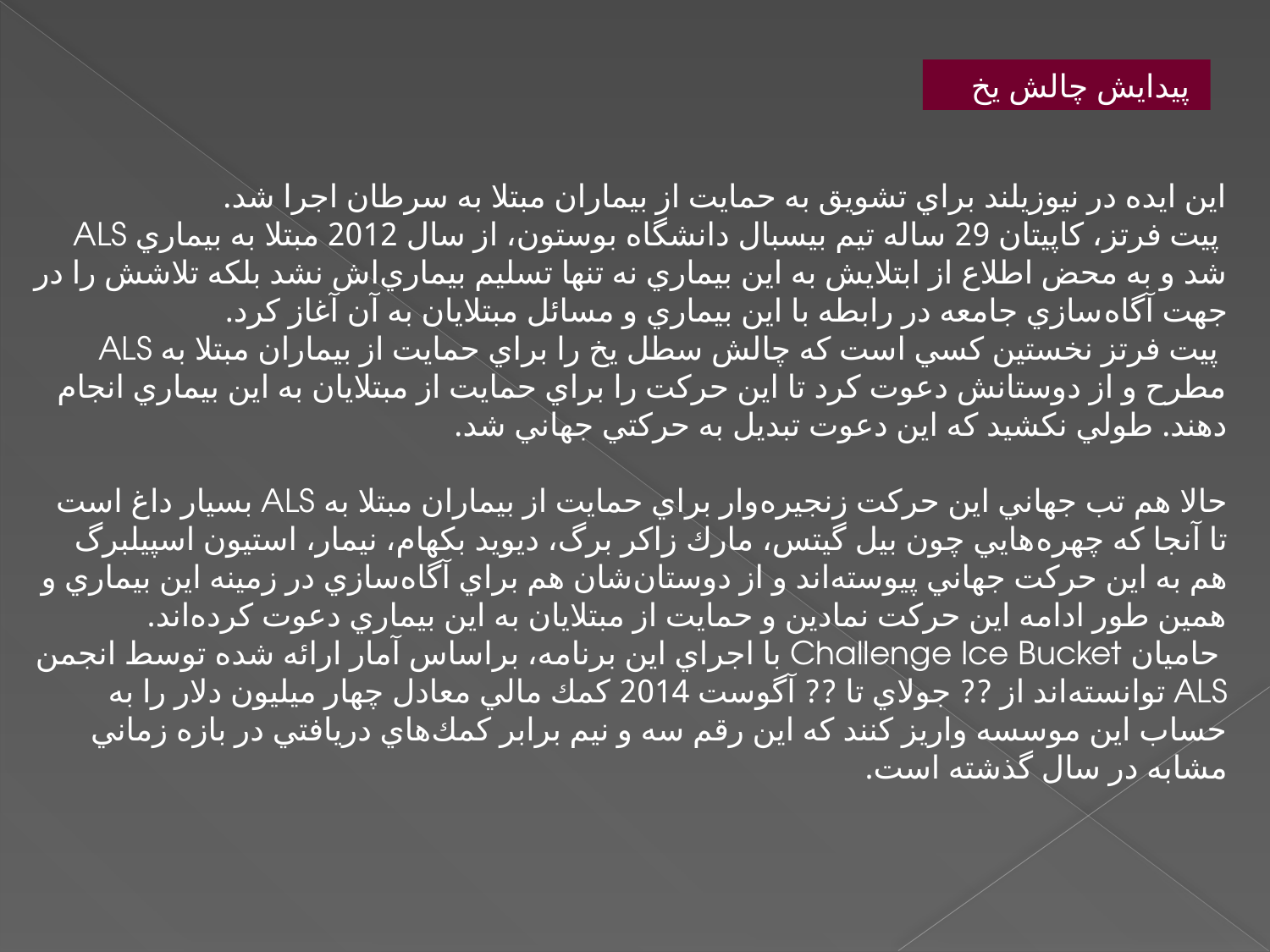

پیدایش چالش یخ
اين ايده در نيوزيلند براي تشويق به حمايت از بيماران مبتلا به سرطان اجرا شد.
 پيت فرتز، كاپيتان 29 ساله تيم بيسبال دانشگاه بوستون، از سال 2012 مبتلا به بيماري ALS شد و به محض اطلاع از ابتلايش به اين بيماري نه تنها تسليم بيماري‌اش نشد بلكه تلاشش را در جهت آگاه‌سازي جامعه در رابطه با اين بيماري و مسائل مبتلايان به آن آغاز كرد.
 پيت فرتز نخستين كسي است كه چالش سطل يخ را براي حمايت از بيماران مبتلا به ALS مطرح و از دوستانش دعوت كرد تا اين حركت را براي حمايت از مبتلايان به اين بيماري انجام دهند. طولي نكشيد كه اين دعوت تبديل به حركتي جهاني شد.
حالا هم تب جهاني اين حركت زنجيره‌وار براي حمايت از بيماران مبتلا به ALS بسيار داغ است تا آنجا كه چهره‌هايي چون بيل گيتس، مارك زاكر برگ، ديويد بكهام، نيمار، استيون اسپيلبرگ هم به اين حركت جهاني پيوسته‌اند و از دوستان‌شان هم براي آگاه‌سازي در زمينه اين بيماري و همين طور ادامه اين حركت نمادين و حمايت از مبتلايان به اين بيماري دعوت كرده‌اند.
 حاميان Challenge Ice Bucket با اجراي اين برنامه، براساس آمار ارائه شده توسط انجمن ALS توانسته‌اند از ?? جولاي تا ?? آگوست 2014 كمك مالي معادل چهار ميليون دلار را به حساب اين موسسه واريز كنند كه اين رقم سه و نيم برابر كمك‌هاي دريافتي در بازه زماني مشابه در سال گذشته است.